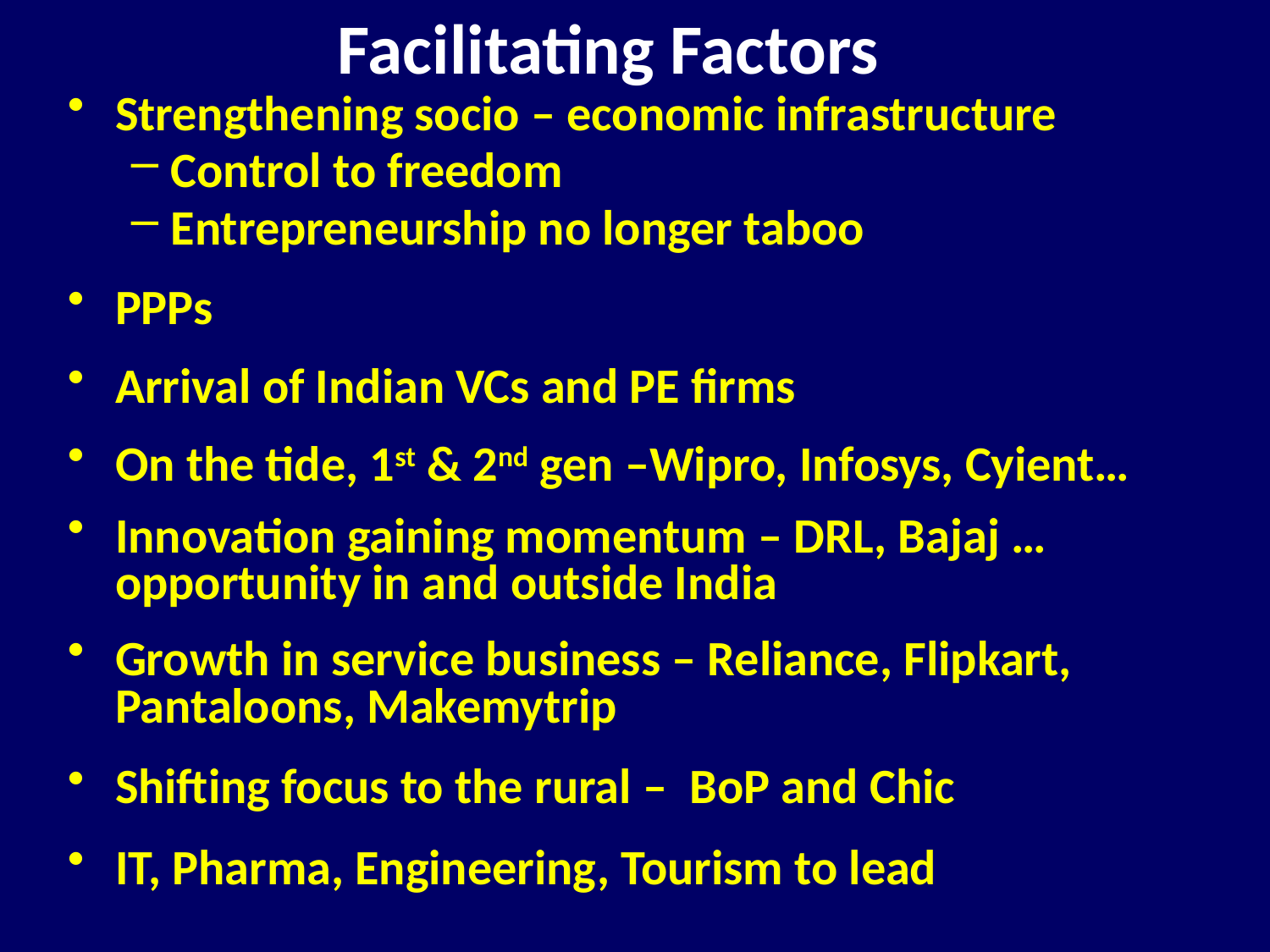

# Facilitating Factors
Strengthening socio – economic infrastructure
Control to freedom
Entrepreneurship no longer taboo

PPPs

Arrival of Indian VCs and PE firms

On the tide, 1st & 2nd gen –Wipro, Infosys, Cyient…

Innovation gaining momentum – DRL, Bajaj …opportunity in and outside India

Growth in service business – Reliance, Flipkart, Pantaloons, Makemytrip
Shifting focus to the rural –  BoP and Chic
IT, Pharma, Engineering, Tourism to lead